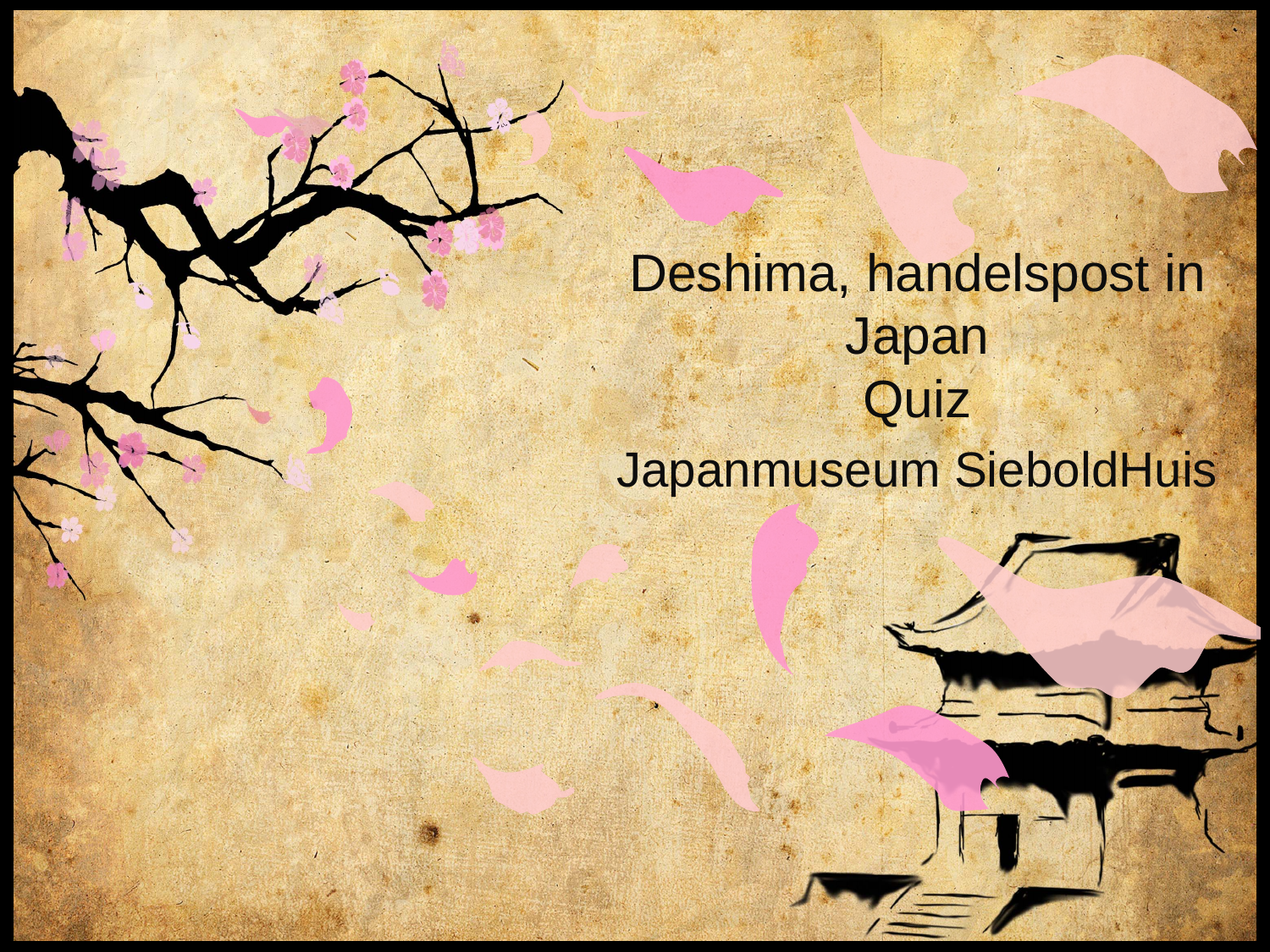

# Deshima, handelspost in Japan Quiz
Japanmuseum SieboldHuis